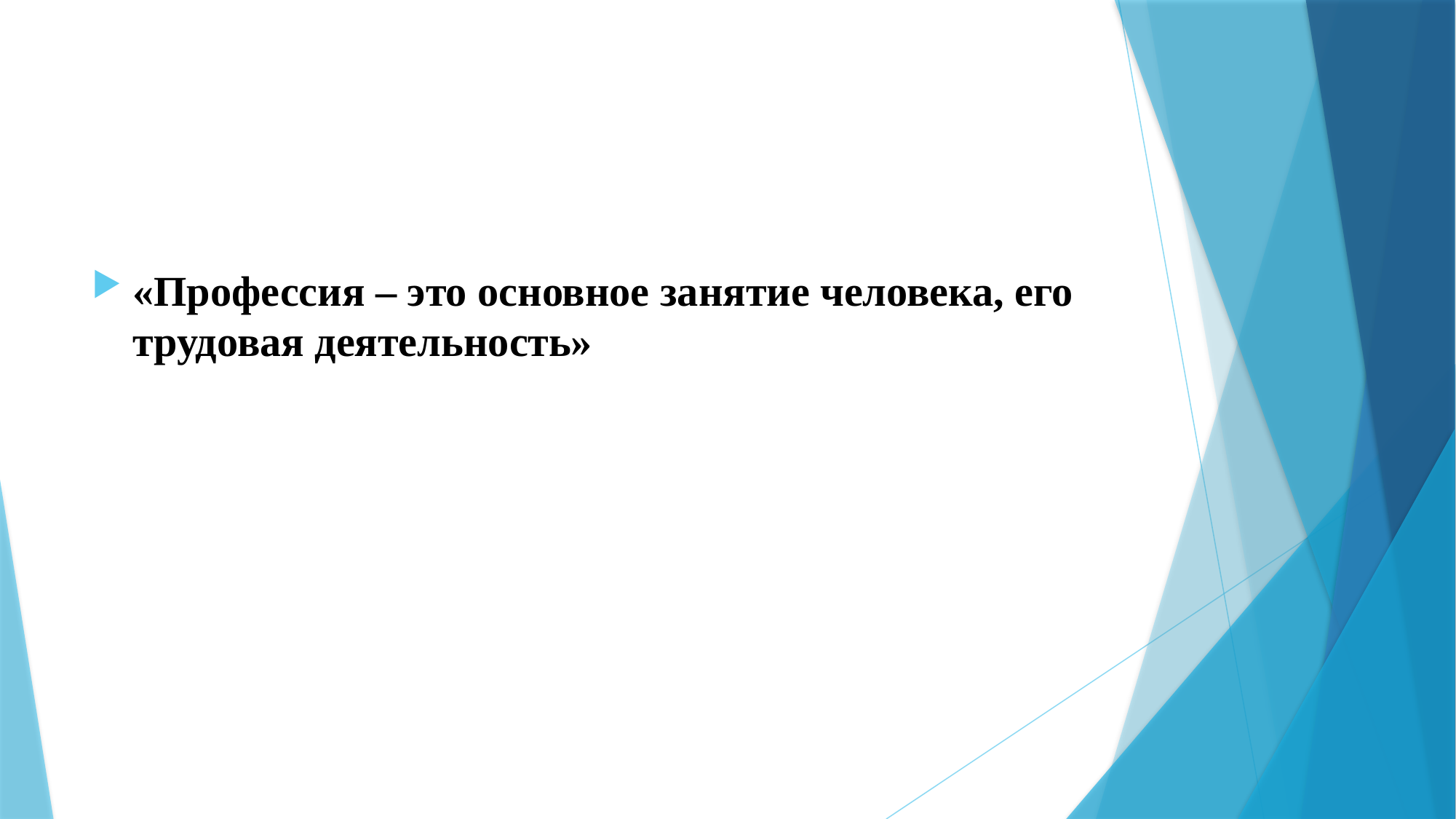

#
«Профессия – это основное занятие человека, его трудовая деятельность»